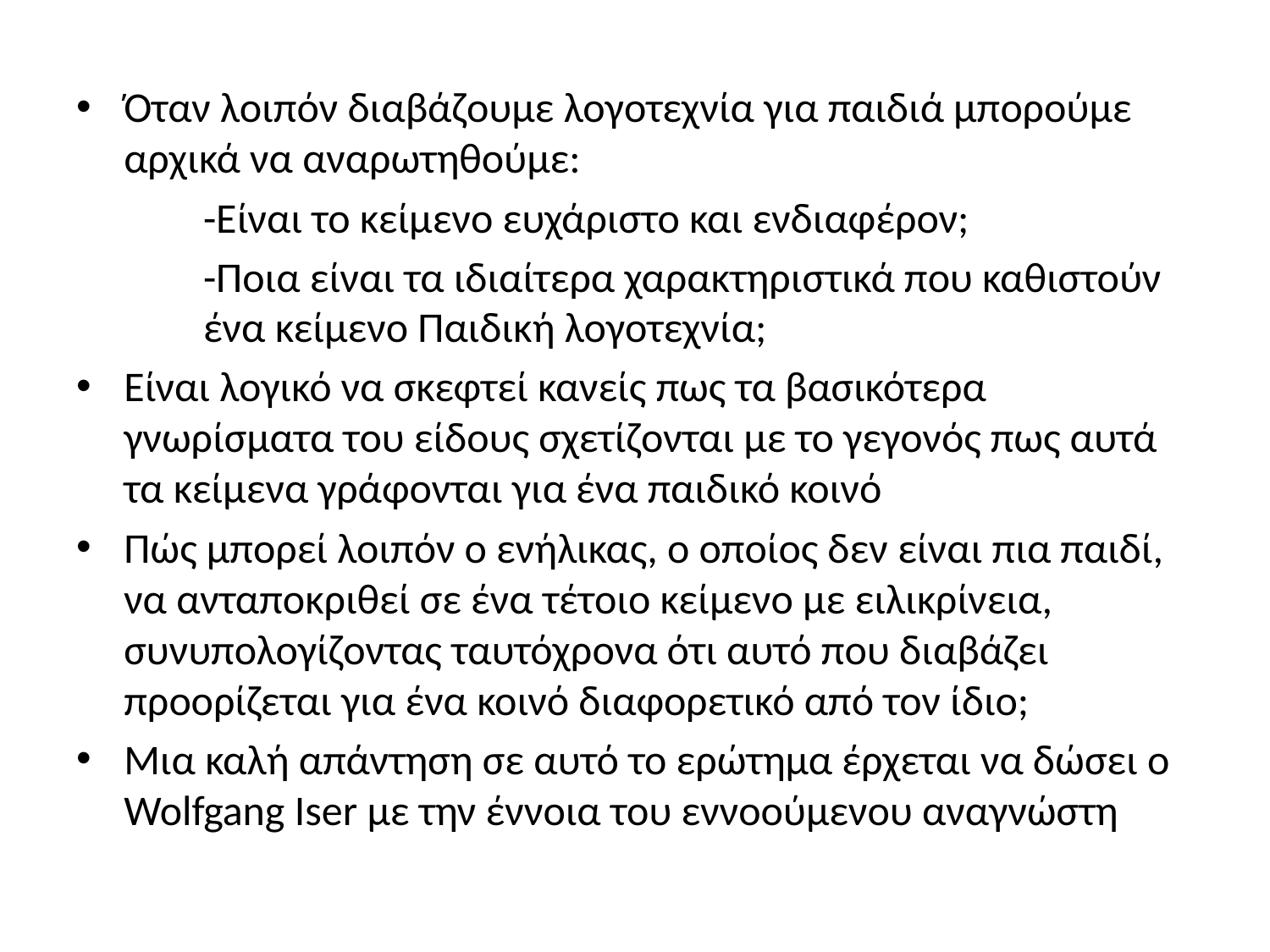

#
Όταν λοιπόν διαβάζουμε λογοτεχνία για παιδιά μπορούμε αρχικά να αναρωτηθούμε:
	-Είναι το κείμενο ευχάριστο και ενδιαφέρον;
	-Ποια είναι τα ιδιαίτερα χαρακτηριστικά που καθιστούν 	ένα κείμενο Παιδική λογοτεχνία;
Είναι λογικό να σκεφτεί κανείς πως τα βασικότερα γνωρίσματα του είδους σχετίζονται με το γεγονός πως αυτά τα κείμενα γράφονται για ένα παιδικό κοινό
Πώς μπορεί λοιπόν ο ενήλικας, ο οποίος δεν είναι πια παιδί, να ανταποκριθεί σε ένα τέτοιο κείμενο με ειλικρίνεια, συνυπολογίζοντας ταυτόχρονα ότι αυτό που διαβάζει προορίζεται για ένα κοινό διαφορετικό από τον ίδιο;
Μια καλή απάντηση σε αυτό το ερώτημα έρχεται να δώσει ο Wolfgang Iser με την έννοια του εννοούμενου αναγνώστη